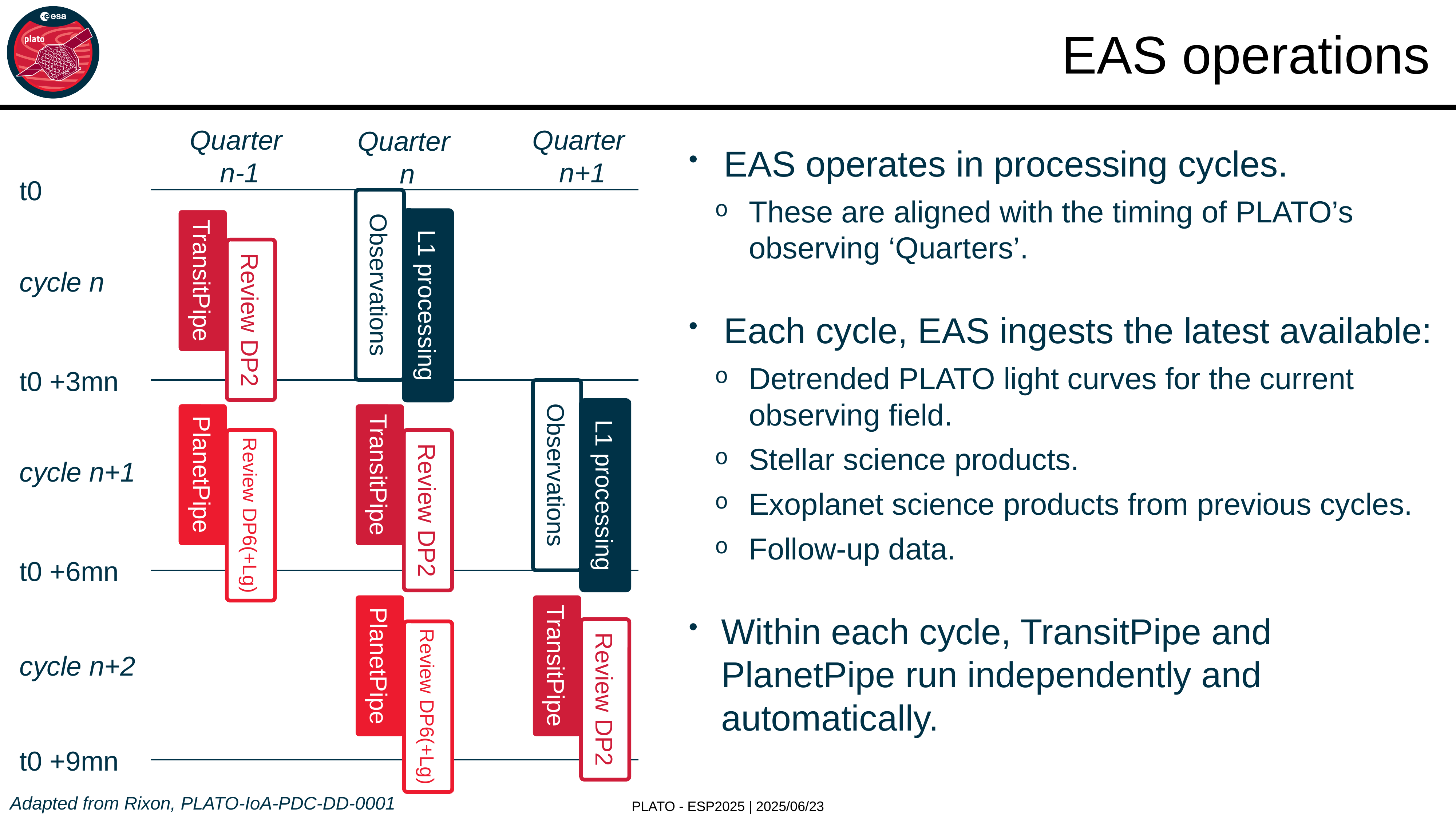

EAS operations
Quarter
 n-1
Quarter
 n+1
Quarter
 n
EAS operates in processing cycles.
These are aligned with the timing of PLATO’s observing ‘Quarters’.
Each cycle, EAS ingests the latest available:
Detrended PLATO light curves for the current observing field.
Stellar science products.
Exoplanet science products from previous cycles.
Follow-up data.
Within each cycle, TransitPipe and PlanetPipe run independently and automatically.
t0
cycle n
TransitPipe
Observations
L1 processing
Review DP2
t0 +3mn
cycle n+1
PlanetPipe
TransitPipe
Observations
L1 processing
Review DP2
Review DP6(+Lg)
t0 +6mn
cycle n+2
TransitPipe
PlanetPipe
Review DP2
Review DP6(+Lg)
t0 +9mn
Adapted from Rixon, PLATO-IoA-PDC-DD-0001
PLATO - ESP2025 | 2025/06/23